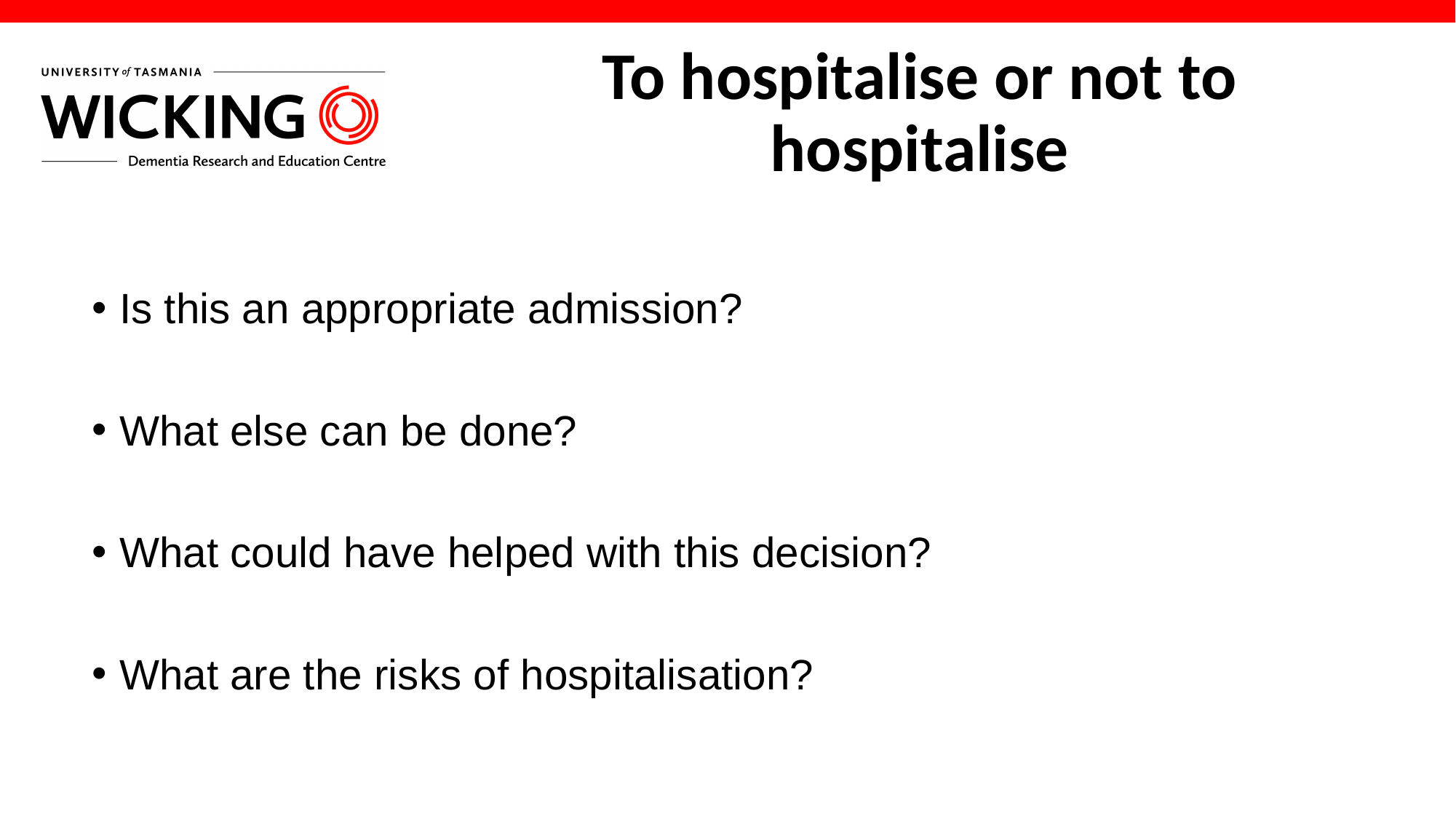

# To hospitalise or not to hospitalise

Is this an appropriate admission?​

What else can be done?​

What could have helped with this decision?​

What are the risks of hospitalisation?​

> utas.edu.au/wicking